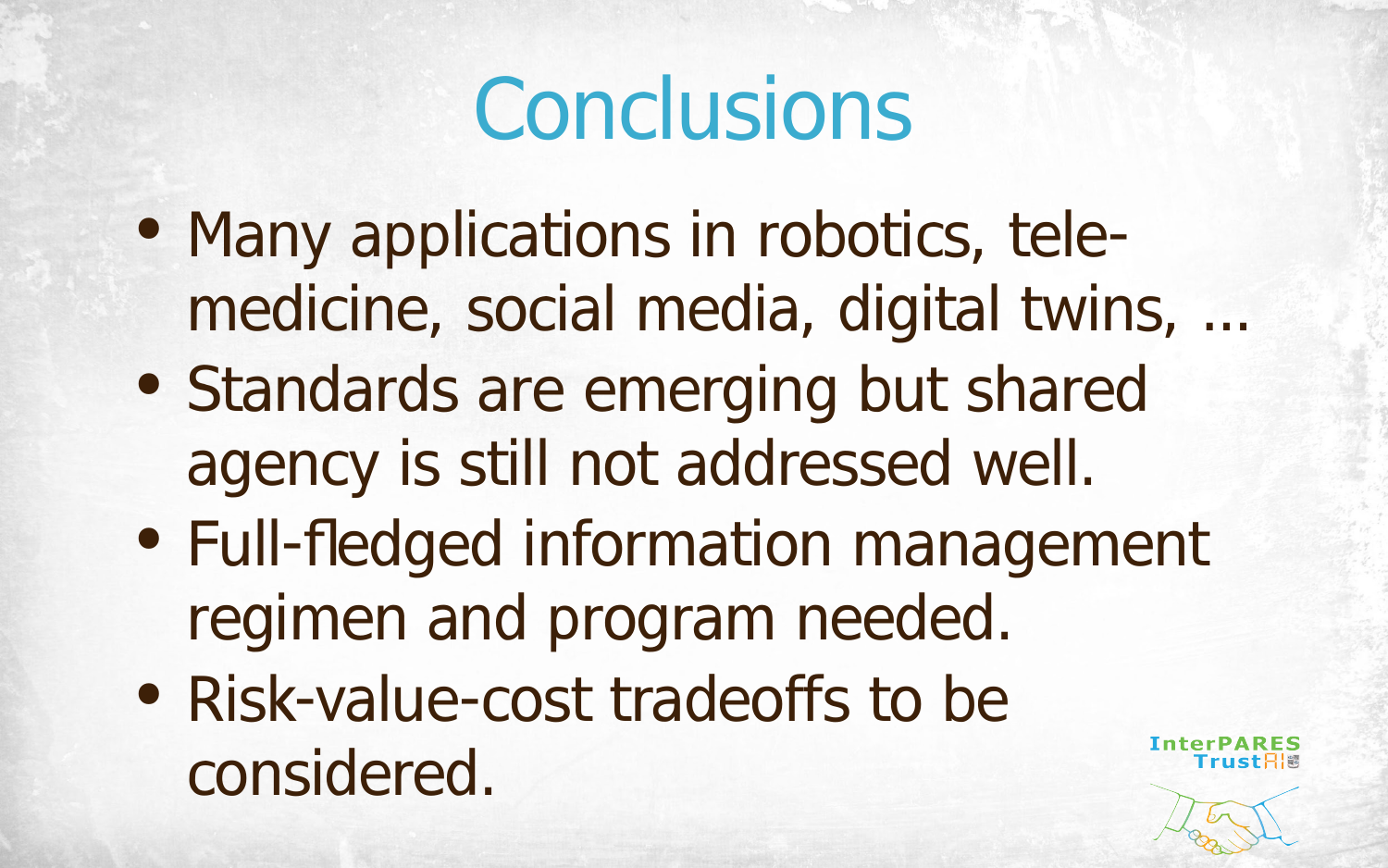

# Conclusions
Many applications in robotics, tele-medicine, social media, digital twins, …
Standards are emerging but shared agency is still not addressed well.
Full-fledged information management regimen and program needed.
Risk-value-cost tradeoffs to be considered.